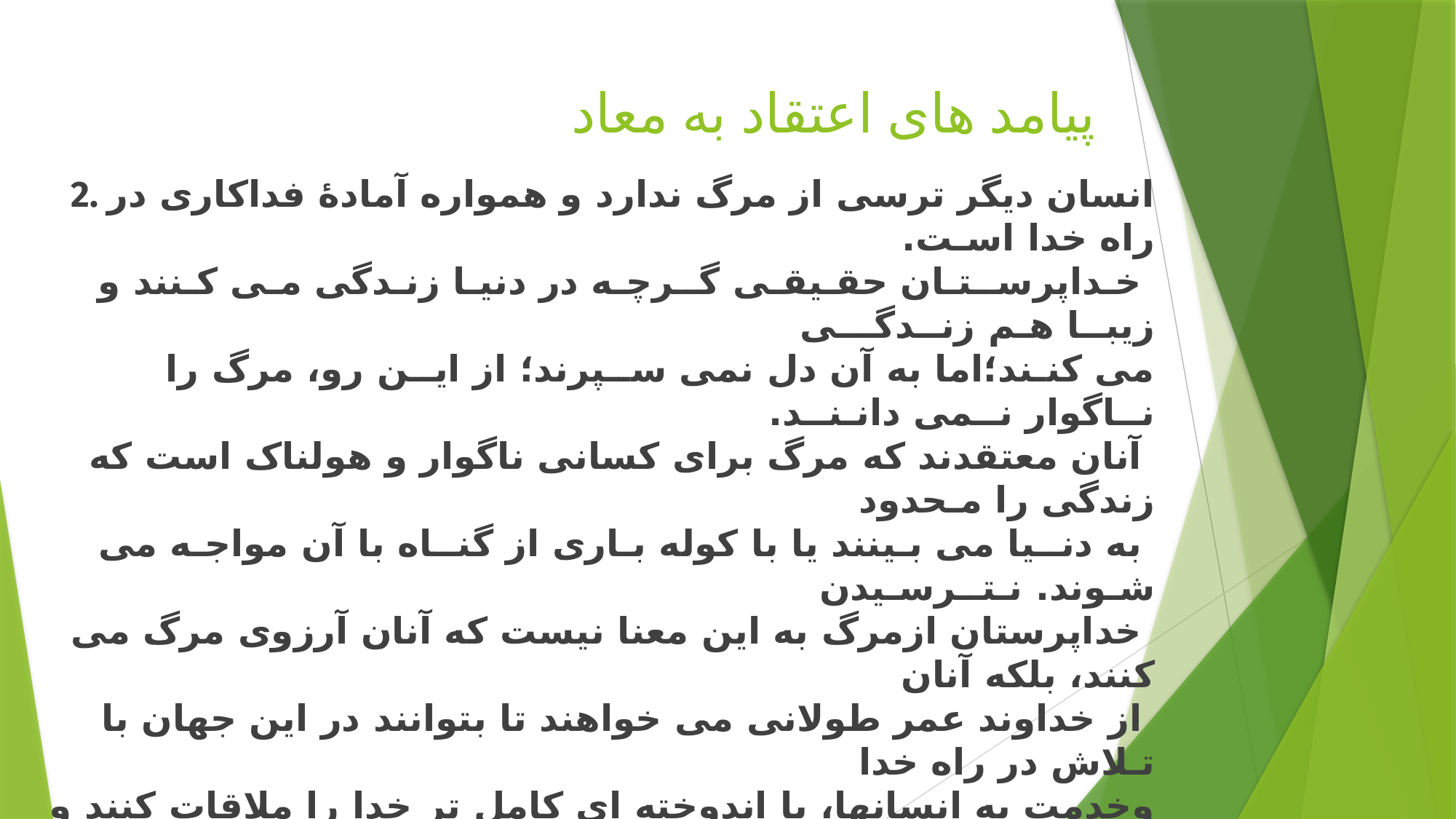

# پیامد های اعتقاد به معاد
2. انسان دیگر ترسی از مرگ ندارد و همواره آمادهٔ فداکاری در راه خدا اسـت.
 خـداپرســتـان حقـیقـی گــرچـه در دنیـا زنـدگی مـی کـنند و زیبــا هـم زنــدگـــی
می کنـند؛اما به آن دل نمی ســپرند؛ از ایــن رو، مرگ را نــاگوار نــمی دانـنــد.
 آنان معتقدند که مرگ برای کسانی ناگوار و هولناک است که زندگی را مـحدود
 به دنــیا می بـینند یا با کوله بـاری از گنــاه با آن مواجـه می شـوند. نـتــرسـیدن
 خداپرستان ازمرگ به این معنا نیست که آنان آرزوی مرگ می کنند، بلکه آنان
 از خداوند عمر طولانی می خواهند تا بتوانند در این جهان با تـلاش در راه خدا
وخدمت به انسانها، با اندوخته ای کامل تر خدا را ملاقات کنند و به درجات برتر
بهشت نائل شوند.
    ازطرف دیگر، همین عامل سبب می شود که دفاع از حق مظلوم و فداکاری
 درراه خدا آسان ترشـود و شجاعت به مرحلهٔ عالی آن برسد و آن گاه که حیات
 این دنیا چیـزی جز ننـگ و ذلت نباشـد، و فداکاری در راه خدا ضروری باشد،
انسـانها به استقبال شهادت بروند و با شـهادت خود راه آزادی انـسانها را هـموار
کنند؛